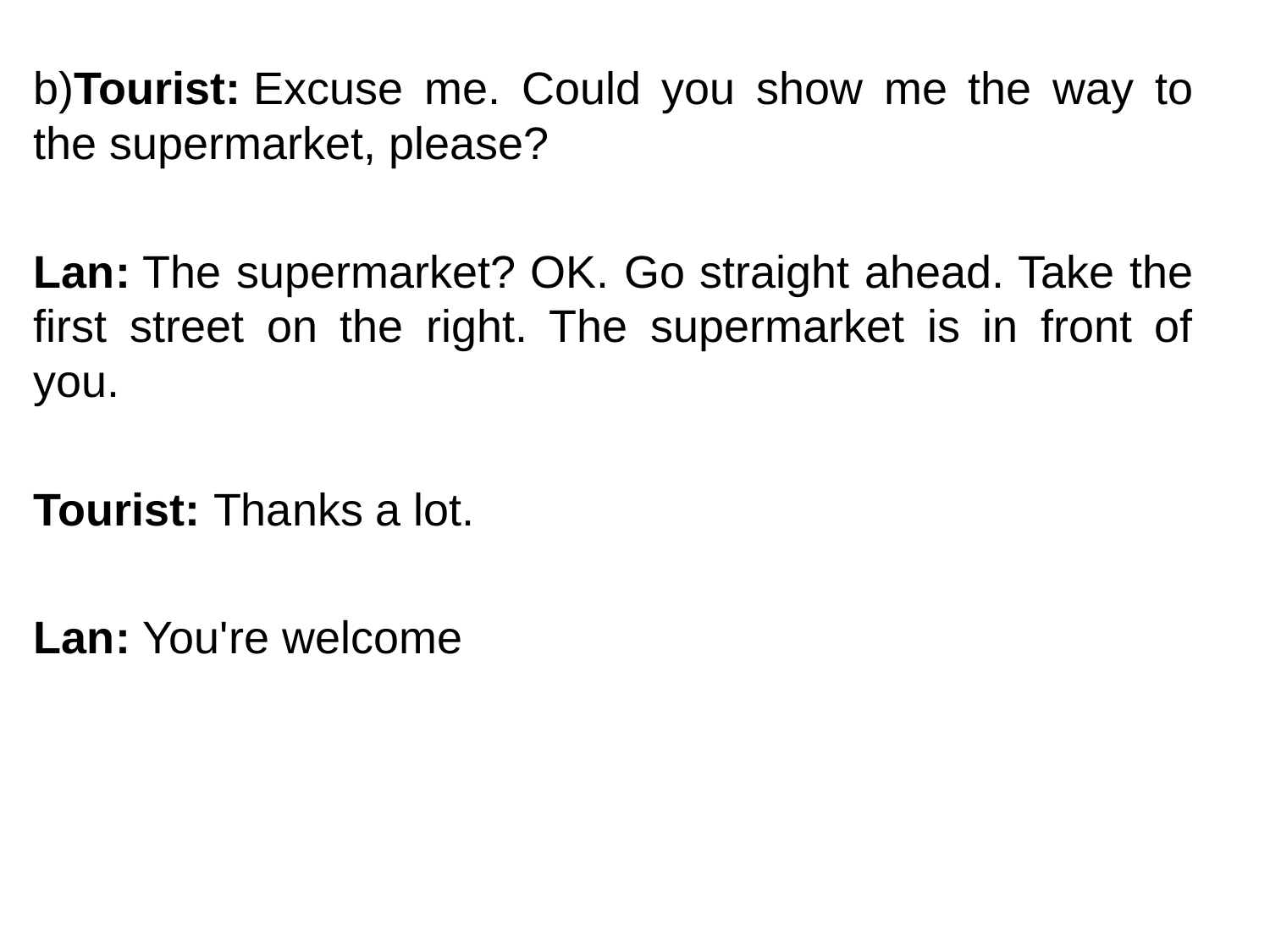

b)Tourist: Excuse me. Could you show me the way to the supermarket, please?

Lan: The supermarket? OK. Go straight ahead. Take the first street on the right. The supermarket is in front of you.

Tourist: Thanks a lot.

Lan: You're welcome